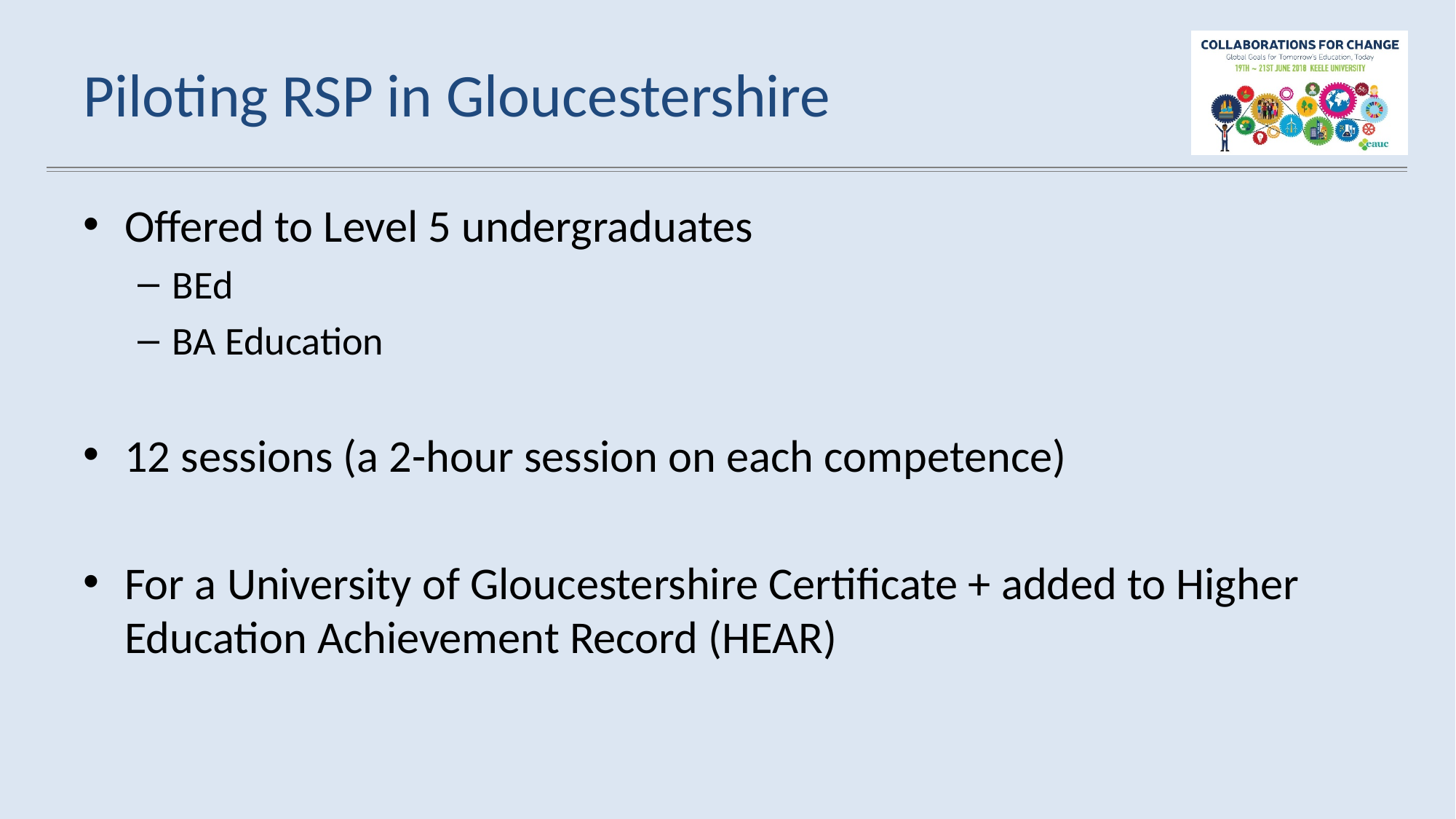

# Piloting RSP in Gloucestershire
Offered to Level 5 undergraduates
BEd
BA Education
12 sessions (a 2-hour session on each competence)

For a University of Gloucestershire Certificate + added to Higher Education Achievement Record (HEAR)